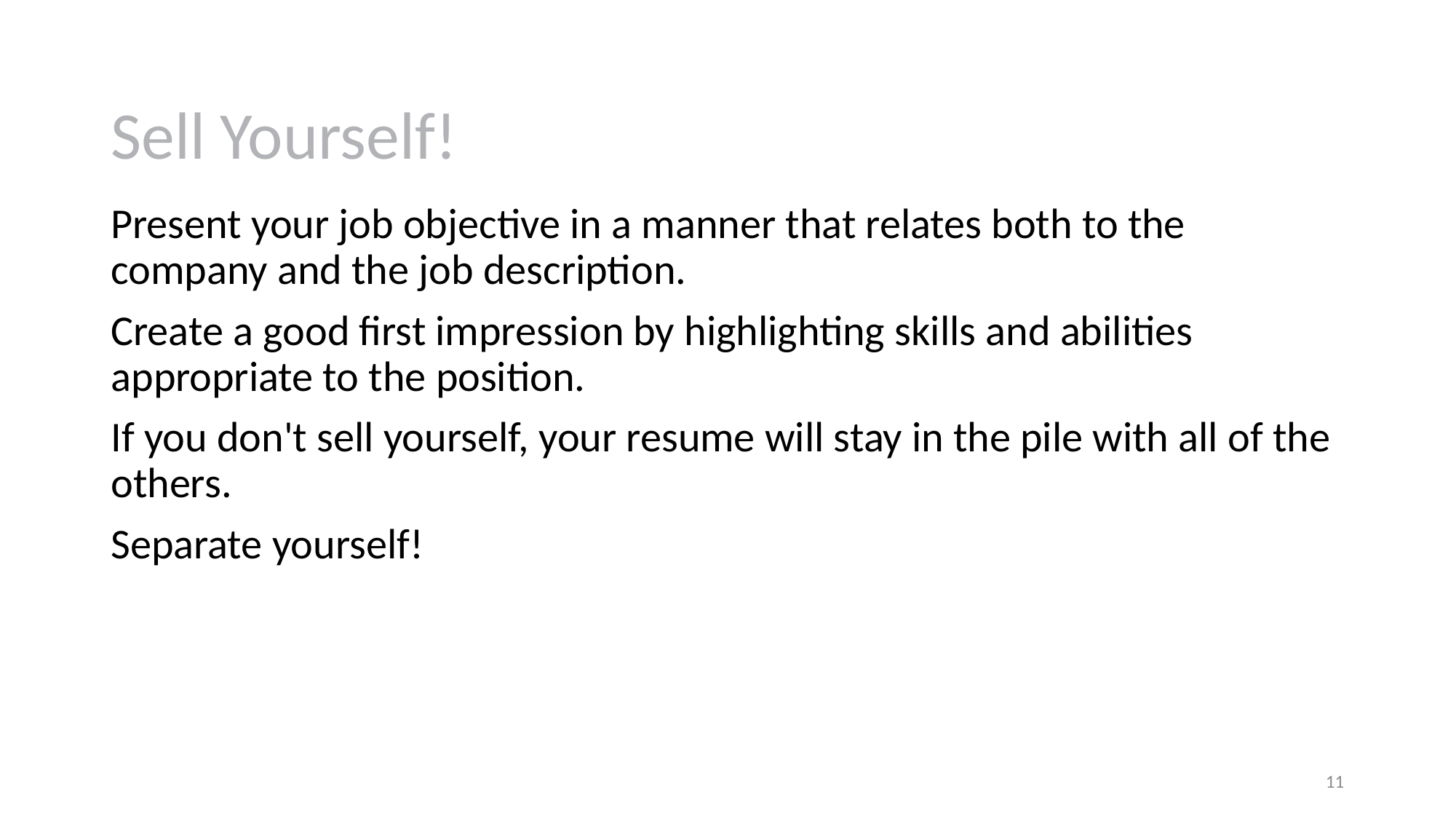

# Sell Yourself!
Present your job objective in a manner that relates both to the company and the job description.
Create a good first impression by highlighting skills and abilities appropriate to the position.
If you don't sell yourself, your resume will stay in the pile with all of the others.
Separate yourself!
11